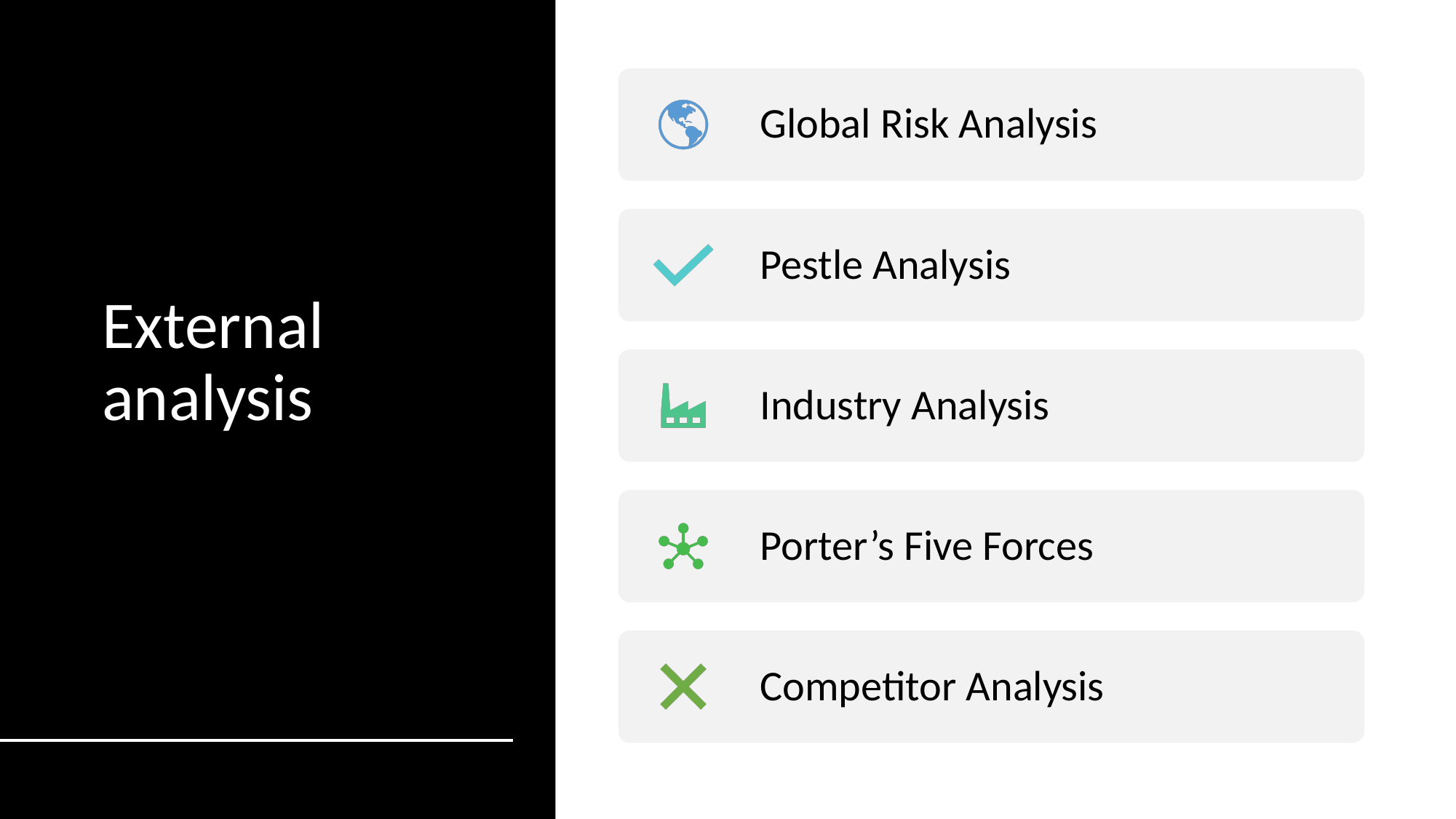

# External analysis
Global Risk Analysis
Pestle Analysis
Industry Analysis
Porter’s Five Forces
Competitor Analysis